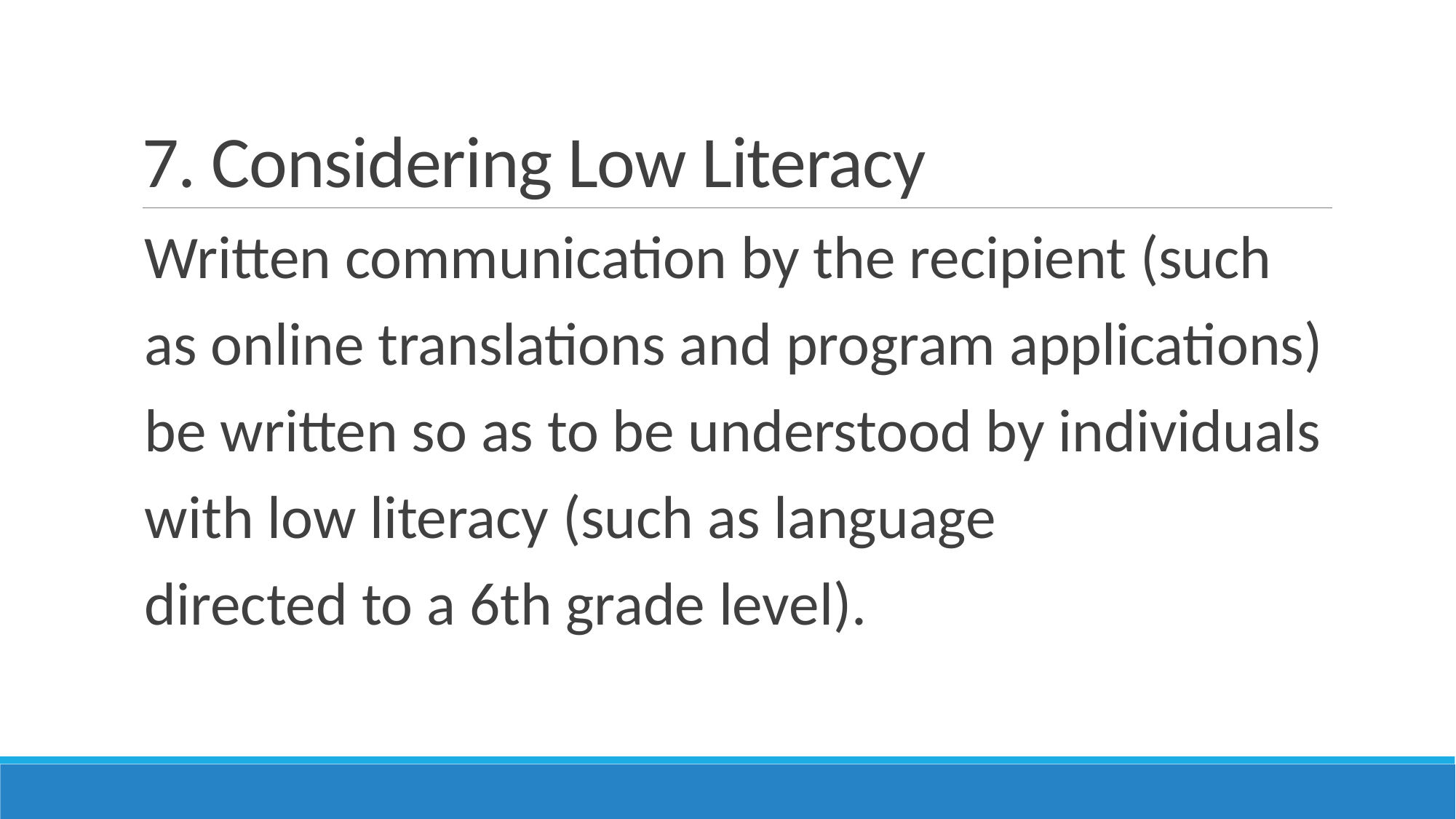

# 7. Considering Low Literacy
Written communication by the recipient (such
as online translations and program applications)
be written so as to be understood by individuals
with low literacy (such as language
directed to a 6th grade level).